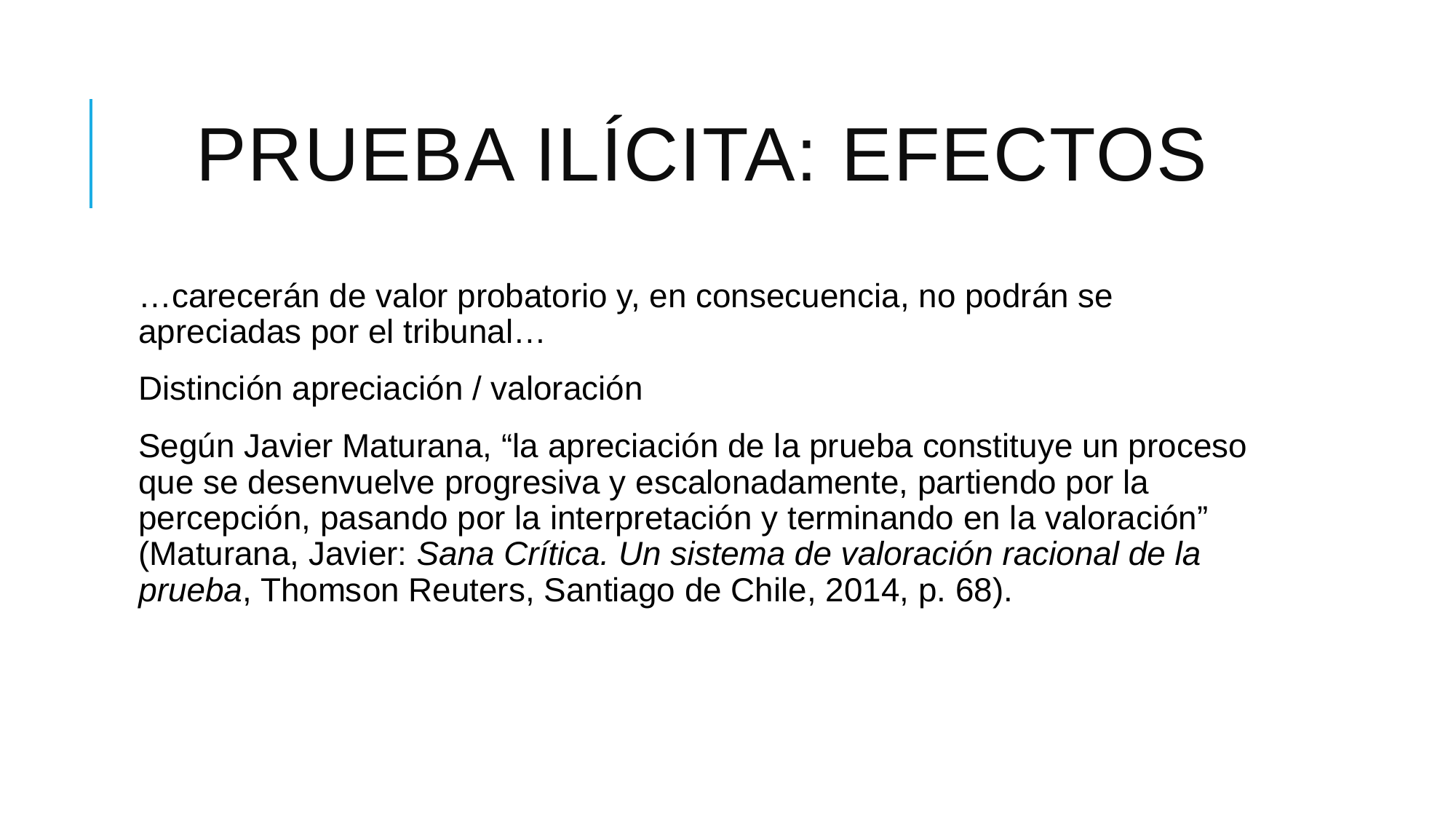

# Prueba ilícita: Efectos
…carecerán de valor probatorio y, en consecuencia, no podrán se apreciadas por el tribunal…
Distinción apreciación / valoración
Según Javier Maturana, “la apreciación de la prueba constituye un proceso que se desenvuelve progresiva y escalonadamente, partiendo por la percepción, pasando por la interpretación y terminando en la valoración” (Maturana, Javier: Sana Crítica. Un sistema de valoración racional de la prueba, Thomson Reuters, Santiago de Chile, 2014, p. 68).